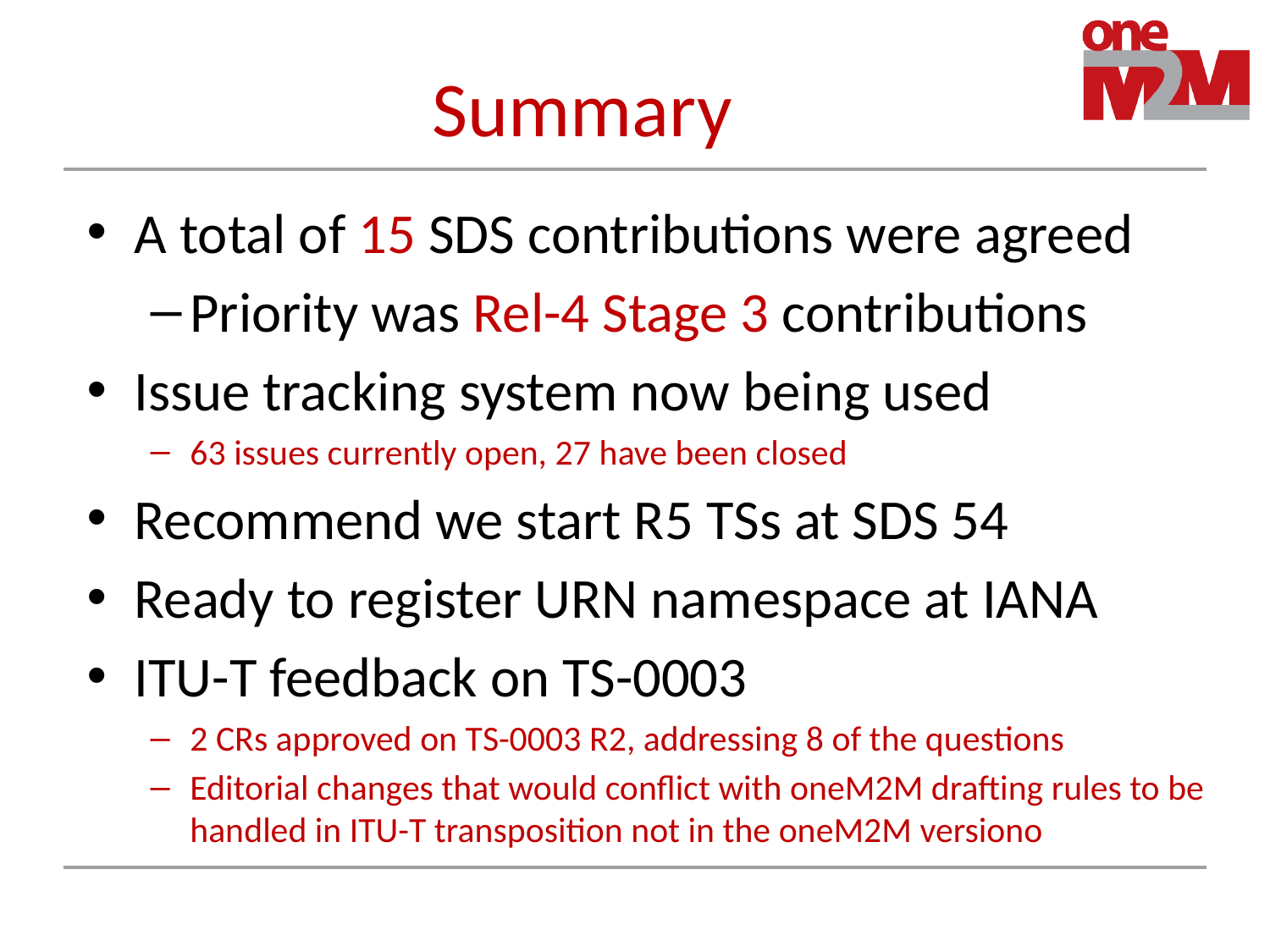

# Summary
A total of 15 SDS contributions were agreed
Priority was Rel-4 Stage 3 contributions
Issue tracking system now being used
63 issues currently open, 27 have been closed
Recommend we start R5 TSs at SDS 54
Ready to register URN namespace at IANA
ITU-T feedback on TS-0003
2 CRs approved on TS-0003 R2, addressing 8 of the questions
Editorial changes that would conflict with oneM2M drafting rules to be handled in ITU-T transposition not in the oneM2M versiono